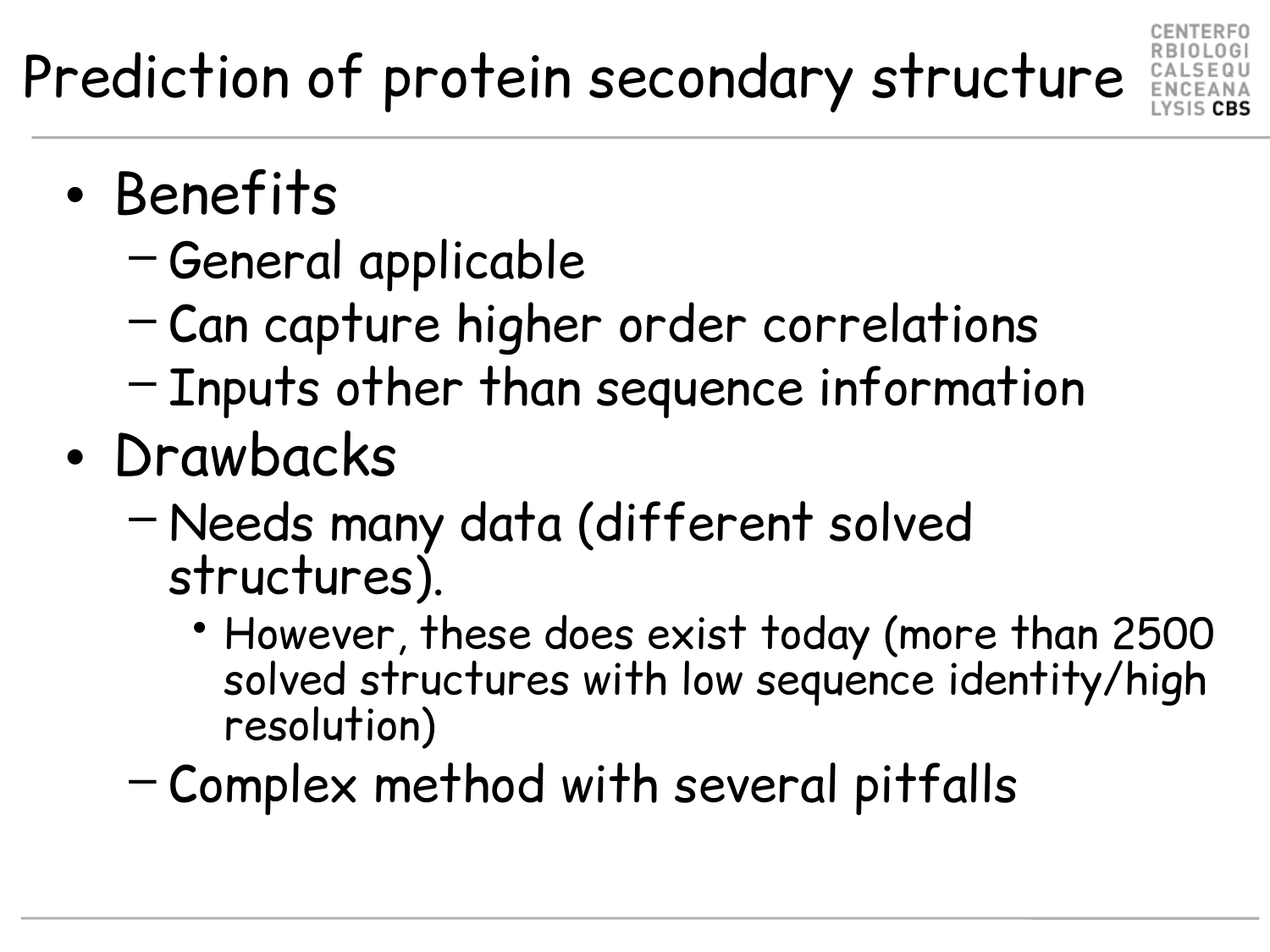

# Prediction of protein secondary structure
Benefits
General applicable
Can capture higher order correlations
Inputs other than sequence information
Drawbacks
Needs many data (different solved structures).
However, these does exist today (more than 2500 solved structures with low sequence identity/high resolution)
Complex method with several pitfalls